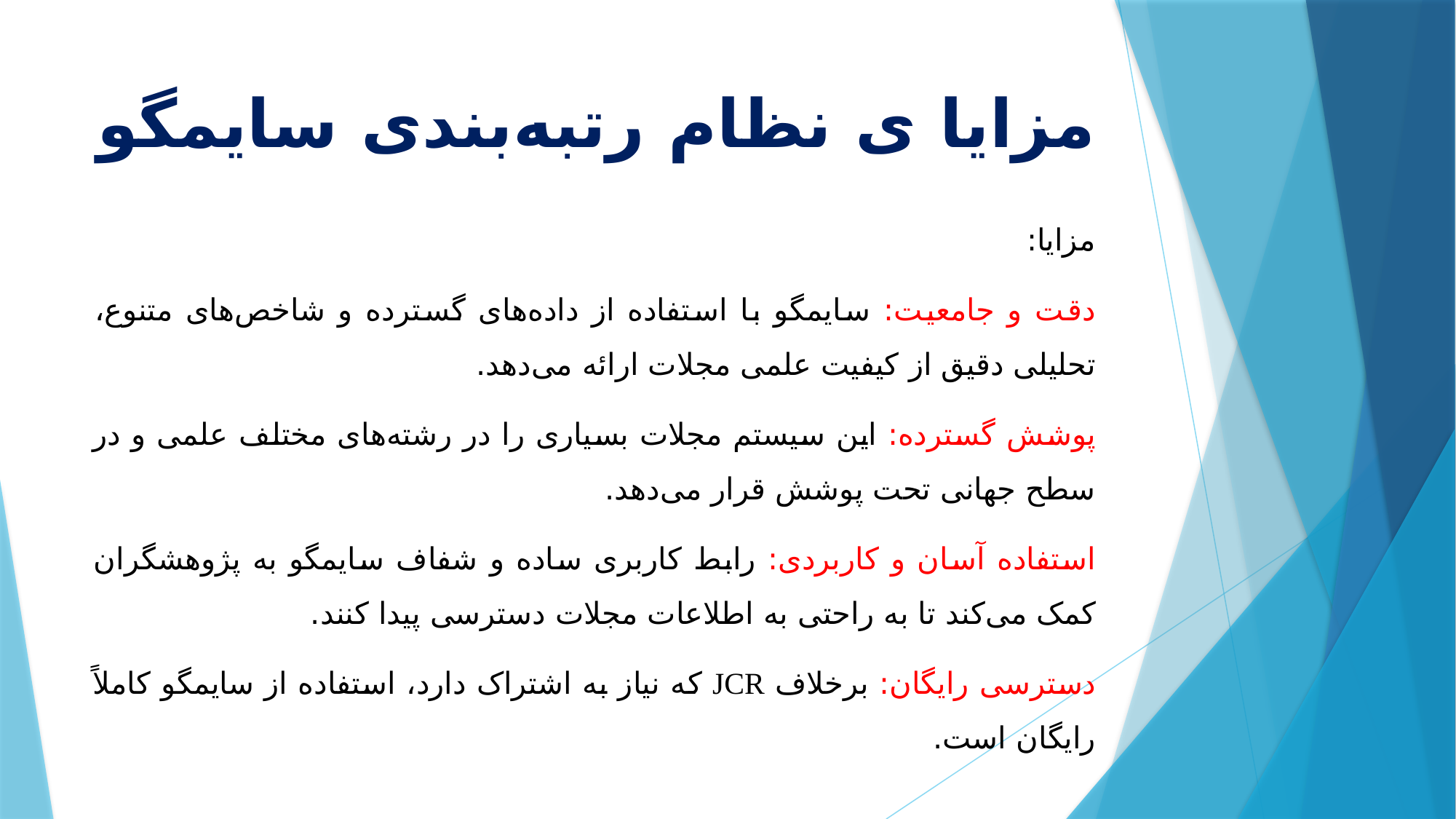

# مزایا ی نظام رتبه‌بندی سایمگو
مزایا:
	دقت و جامعیت: سایمگو با استفاده از داده‌های گسترده و شاخص‌های متنوع، تحلیلی دقیق از کیفیت علمی مجلات ارائه می‌دهد.
	پوشش گسترده: این سیستم مجلات بسیاری را در رشته‌های مختلف علمی و در سطح جهانی تحت پوشش قرار می‌دهد.
	استفاده آسان و کاربردی: رابط کاربری ساده و شفاف سایمگو به پژوهشگران کمک می‌کند تا به راحتی به اطلاعات مجلات دسترسی پیدا کنند.
	دسترسی رایگان: برخلاف JCR که نیاز به اشتراک دارد، استفاده از سایمگو کاملاً رایگان است.